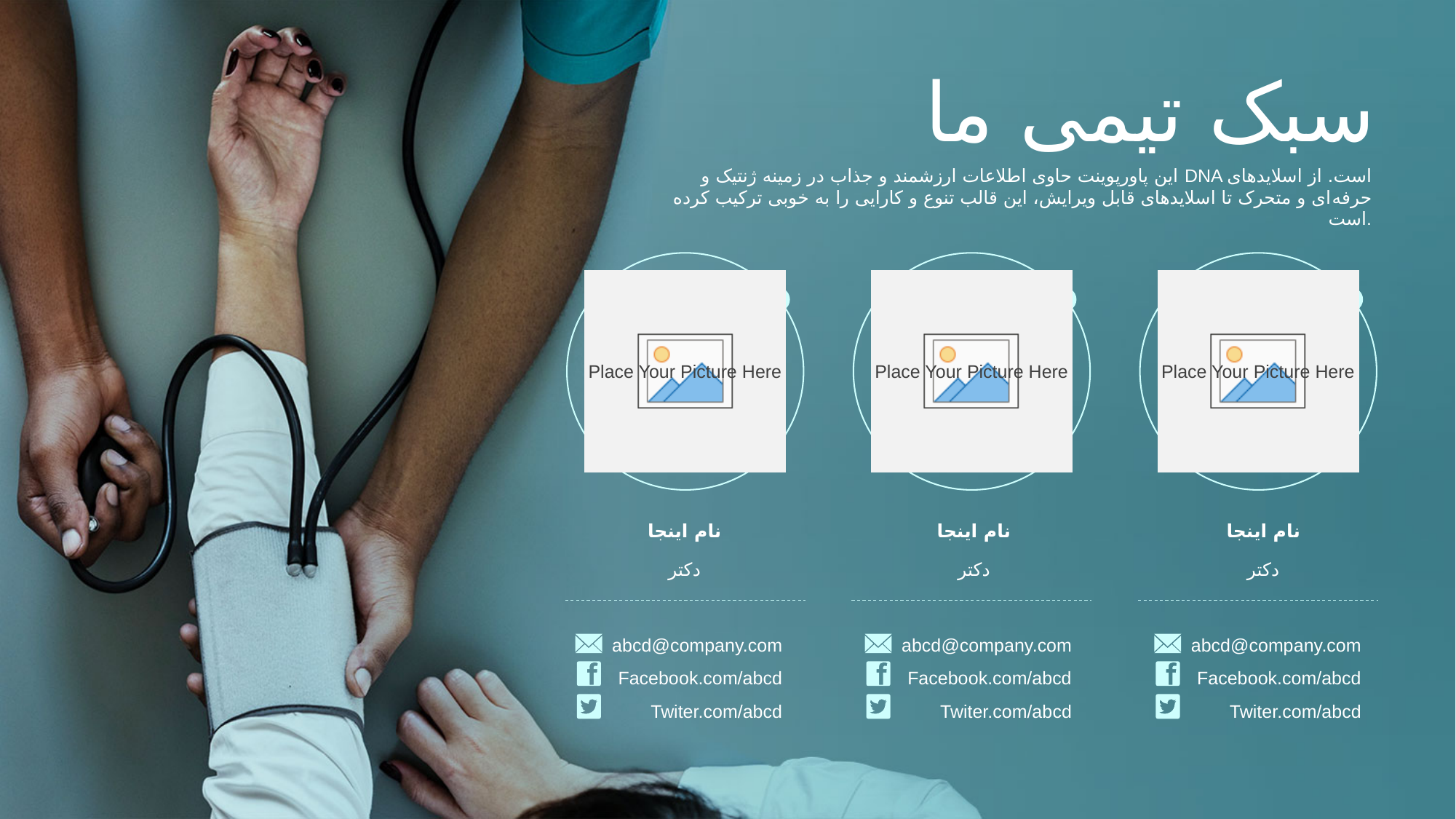

سبک تیمی ما
این پاورپوینت حاوی اطلاعات ارزشمند و جذاب در زمینه ژنتیک و DNA است. از اسلایدهای حرفه‌ای و متحرک تا اسلایدهای قابل ویرایش، این قالب تنوع و کارایی را به خوبی ترکیب کرده است.

نام اینجا
دکتر
نام اینجا
دکتر
نام اینجا
دکتر
abcd@company.com

Facebook.com/abcd

Twiter.com/abcd
abcd@company.com

Facebook.com/abcd

Twiter.com/abcd
abcd@company.com

Facebook.com/abcd

Twiter.com/abcd